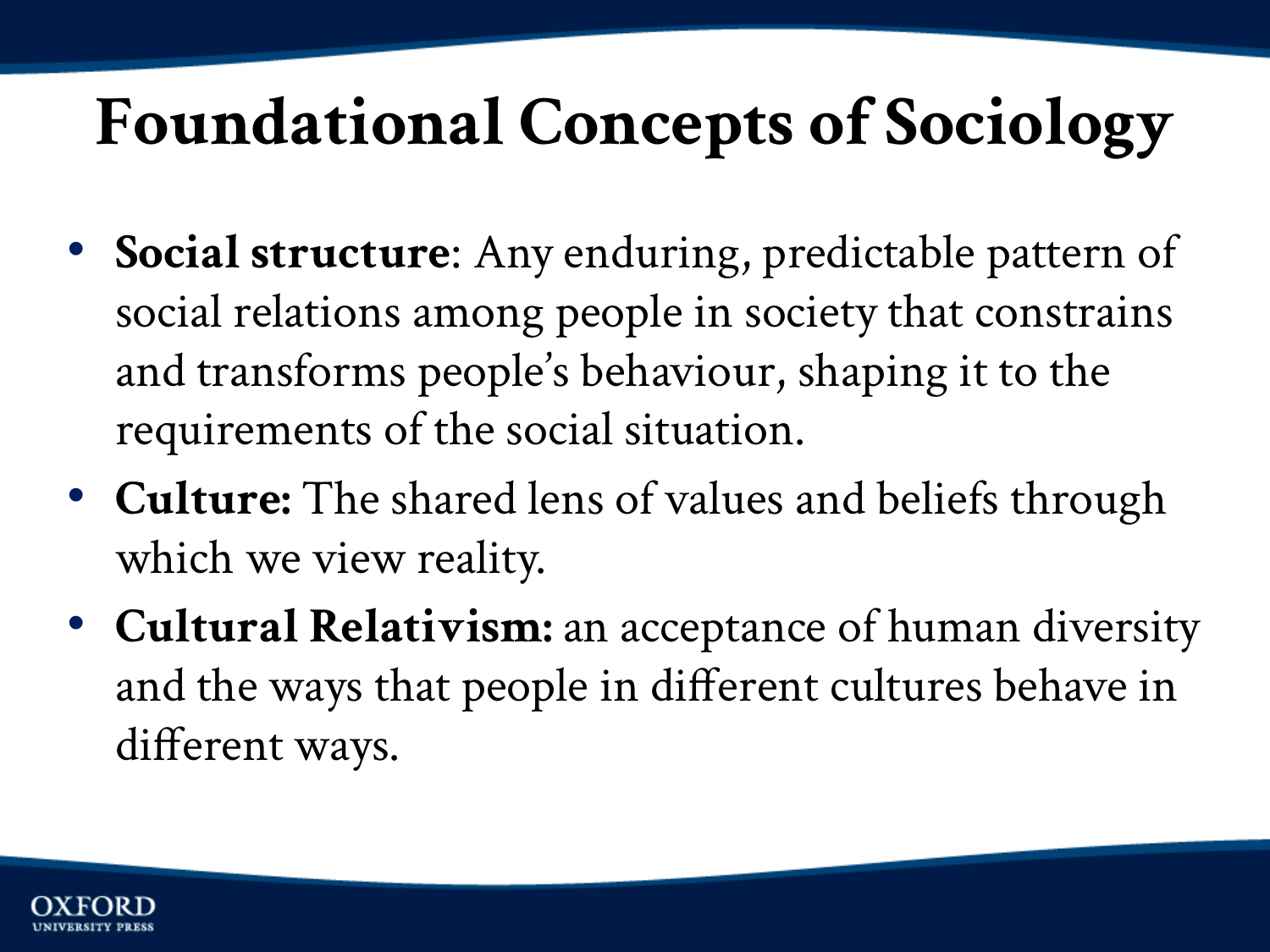

# Foundational Concepts of Sociology
Social structure: Any enduring, predictable pattern of social relations among people in society that constrains and transforms people’s behaviour, shaping it to the requirements of the social situation.
Culture: The shared lens of values and beliefs through which we view reality.
Cultural Relativism: an acceptance of human diversity and the ways that people in different cultures behave in different ways.